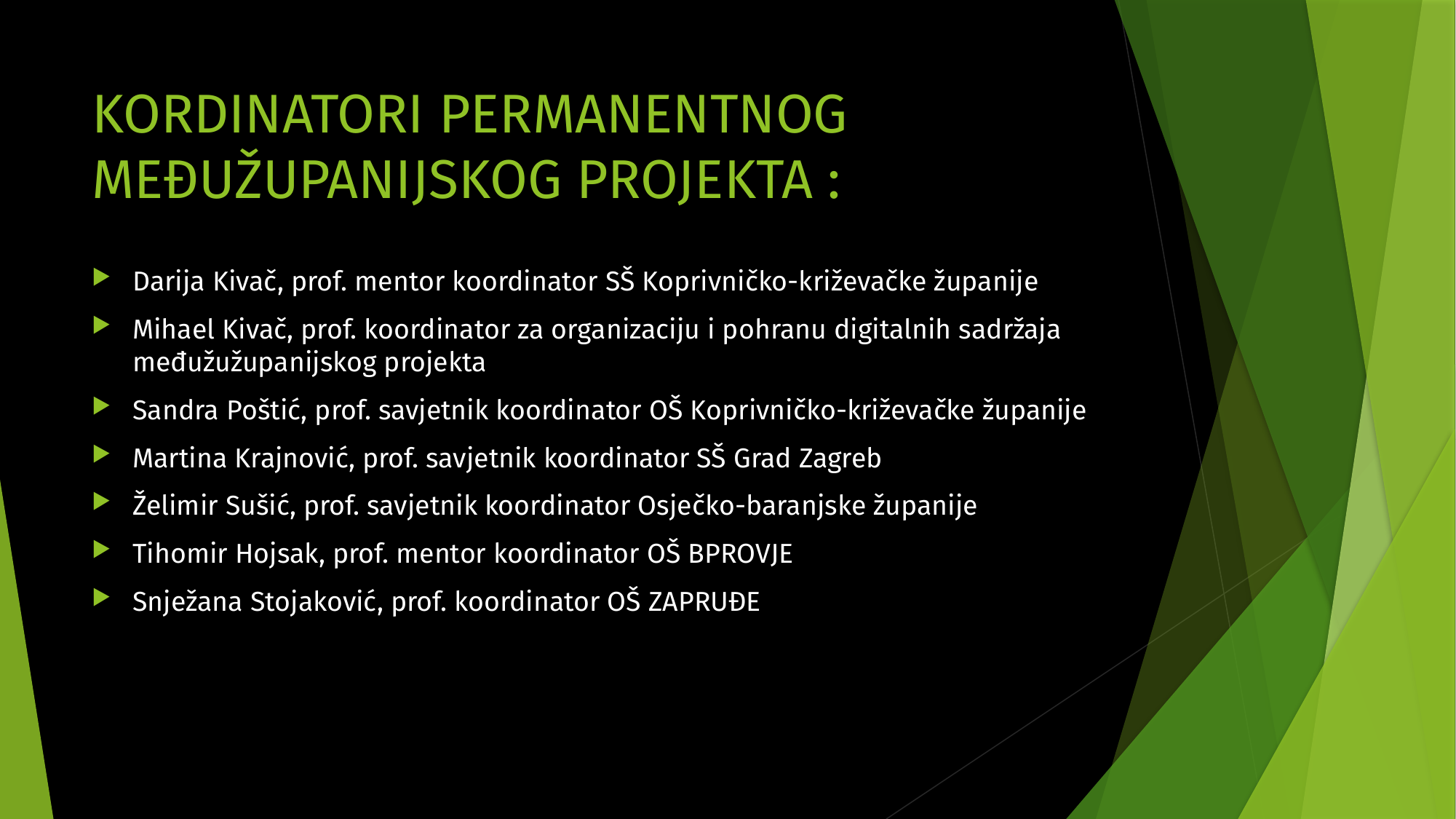

# KORDINATORI PERMANENTNOG MEĐUŽUPANIJSKOG PROJEKTA :
Darija Kivač, prof. mentor koordinator SŠ Koprivničko-križevačke županije
Mihael Kivač, prof. koordinator za organizaciju i pohranu digitalnih sadržaja međužužupanijskog projekta
Sandra Poštić, prof. savjetnik koordinator OŠ Koprivničko-križevačke županije
Martina Krajnović, prof. savjetnik koordinator SŠ Grad Zagreb
Želimir Sušić, prof. savjetnik koordinator Osječko-baranjske županije
Tihomir Hojsak, prof. mentor koordinator OŠ BPROVJE
Snježana Stojaković, prof. koordinator OŠ ZAPRUĐE